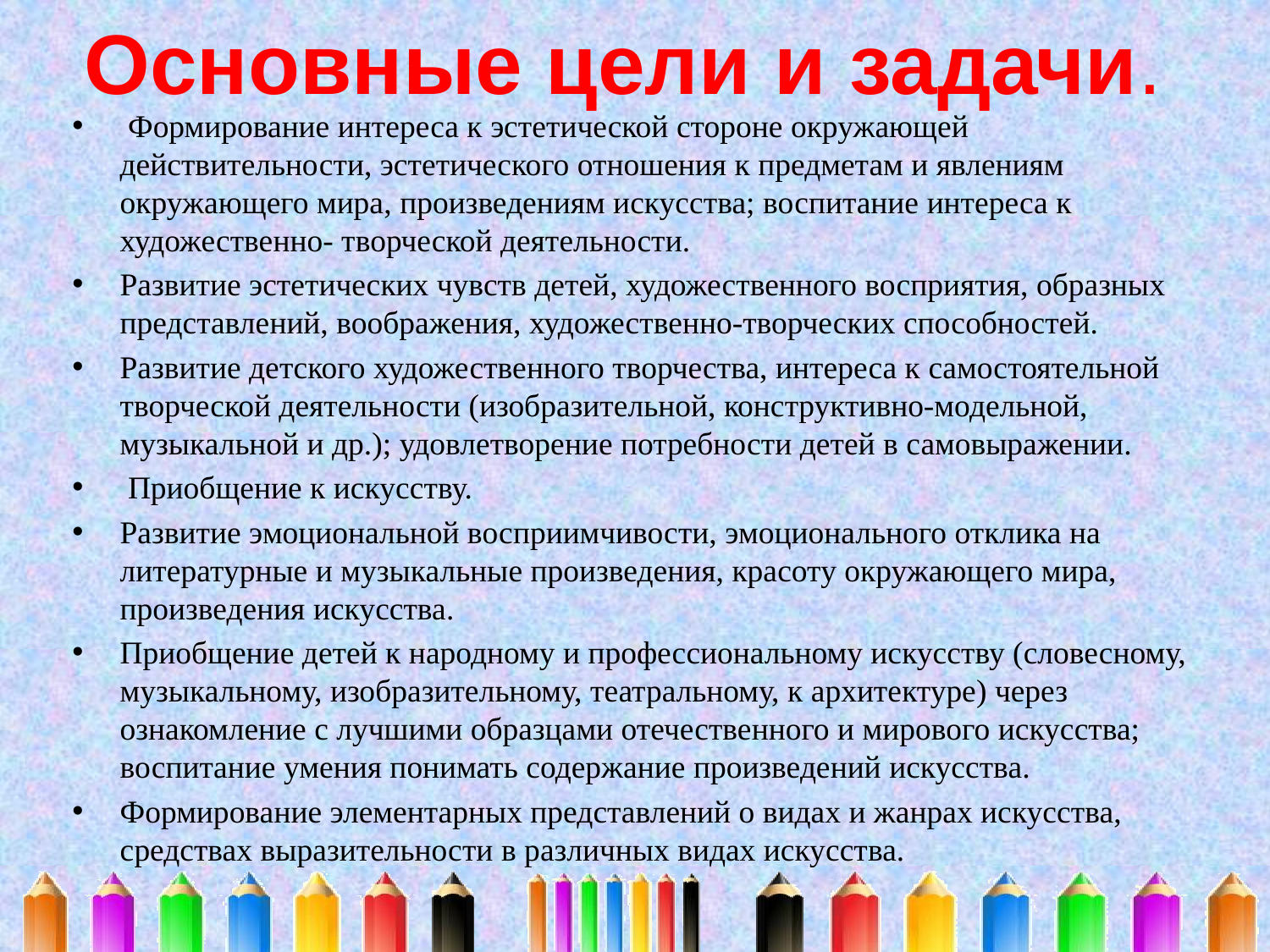

# Основные цели и задачи.
 Формирование интереса к эстетической стороне окружающей действительности, эстетического отношения к предметам и явлениям окружающего мира, произведениям искусства; воспитание интереса к художественно- творческой деятельности.
Развитие эстетических чувств детей, художественного восприятия, образных представлений, воображения, художественно-творческих способностей.
Развитие детского художественного творчества, интереса к самостоятельной творческой деятельности (изобразительной, конструктивно-модельной, музыкальной и др.); удовлетворение потребности детей в самовыражении.
 Приобщение к искусству.
Развитие эмоциональной восприимчивости, эмоционального отклика на литературные и музыкальные произведения, красоту окружающего мира, произведения искусства.
Приобщение детей к народному и профессиональному искусству (словесному, музыкальному, изобразительному, театральному, к архитектуре) через ознакомление с лучшими образцами отечественного и мирового искусства; воспитание умения понимать содержание произведений искусства.
Формирование элементарных представлений о видах и жанрах искусства, средствах выразительности в различных видах искусства.